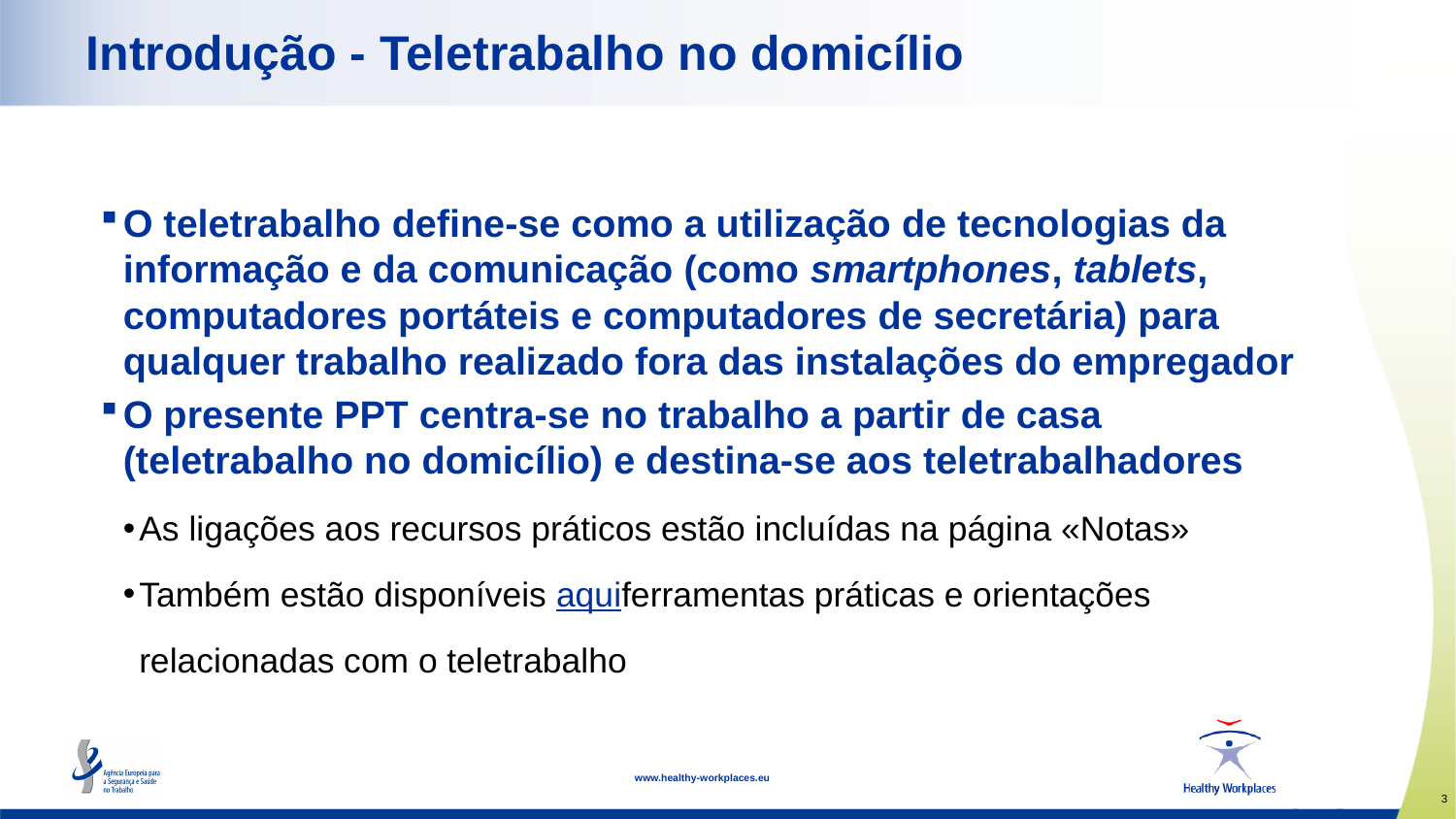

# Introdução - Teletrabalho no domicílio
O teletrabalho define-se como a utilização de tecnologias da informação e da comunicação (como smartphones, tablets, computadores portáteis e computadores de secretária) para qualquer trabalho realizado fora das instalações do empregador
O presente PPT centra-se no trabalho a partir de casa (teletrabalho no domicílio) e destina-se aos teletrabalhadores
As ligações aos recursos práticos estão incluídas na página «Notas»
Também estão disponíveis aquiferramentas práticas e orientações relacionadas com o teletrabalho